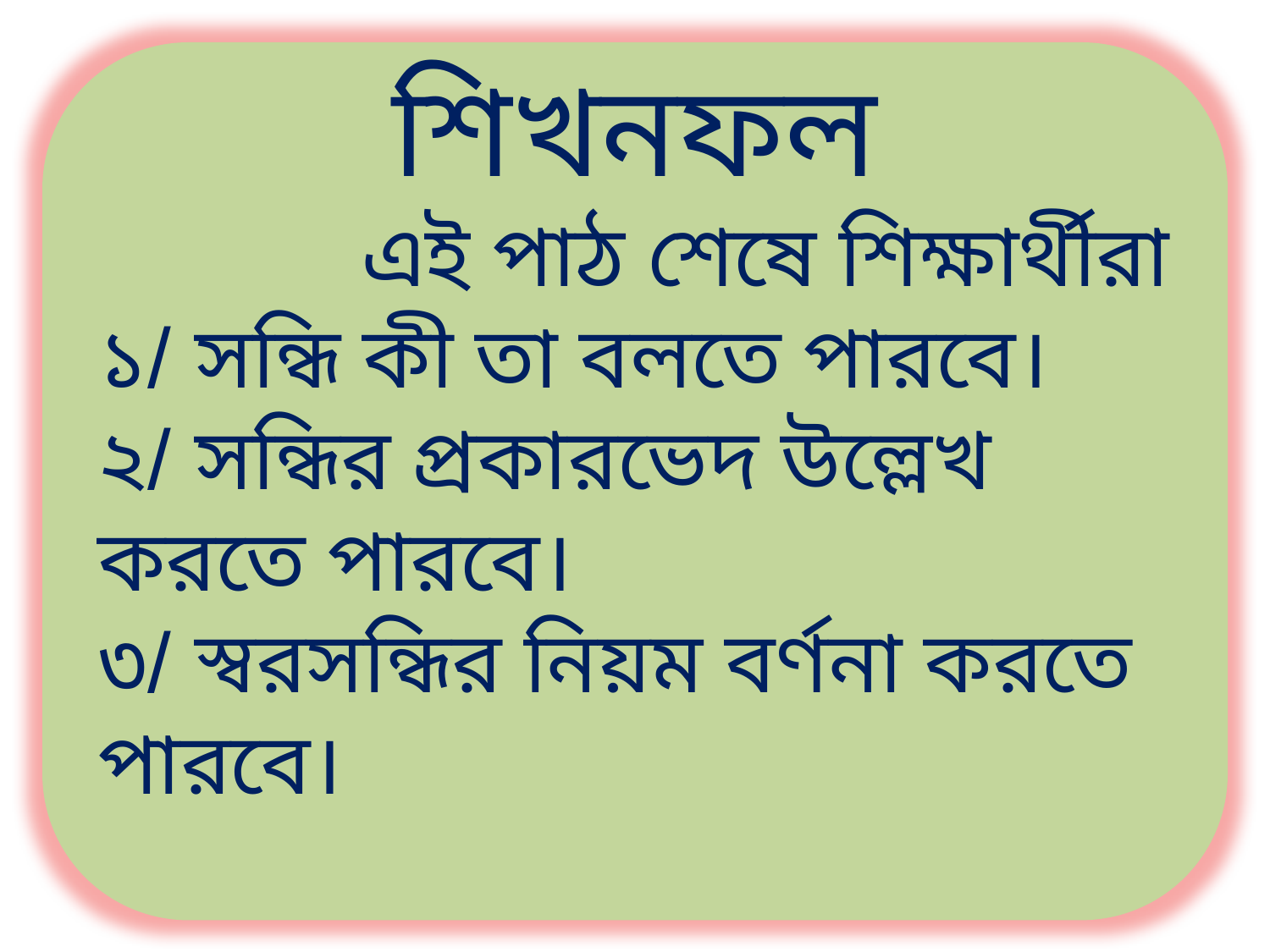

শিখনফল
            এই পাঠ শেষে শিক্ষার্থীরা
১/ সন্ধি কী তা বলতে পারবে।
২/ সন্ধির প্রকারভেদ উল্লেখ করতে পারবে।
৩/ স্বরসন্ধির নিয়ম বর্ণনা করতে পারবে।